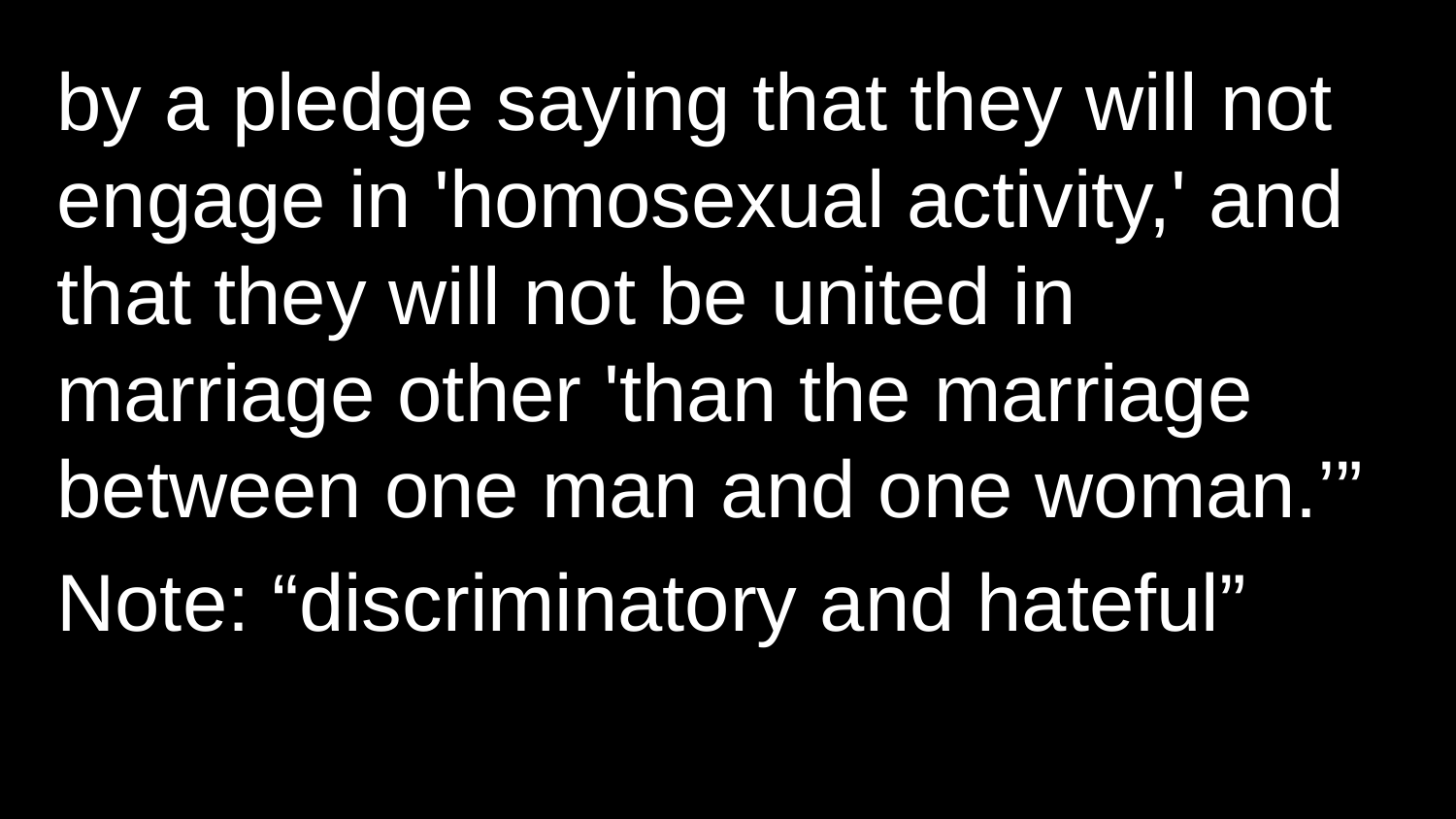

by a pledge saying that they will not engage in 'homosexual activity,' and that they will not be united in marriage other 'than the marriage between one man and one woman.’”
Note: “discriminatory and hateful”